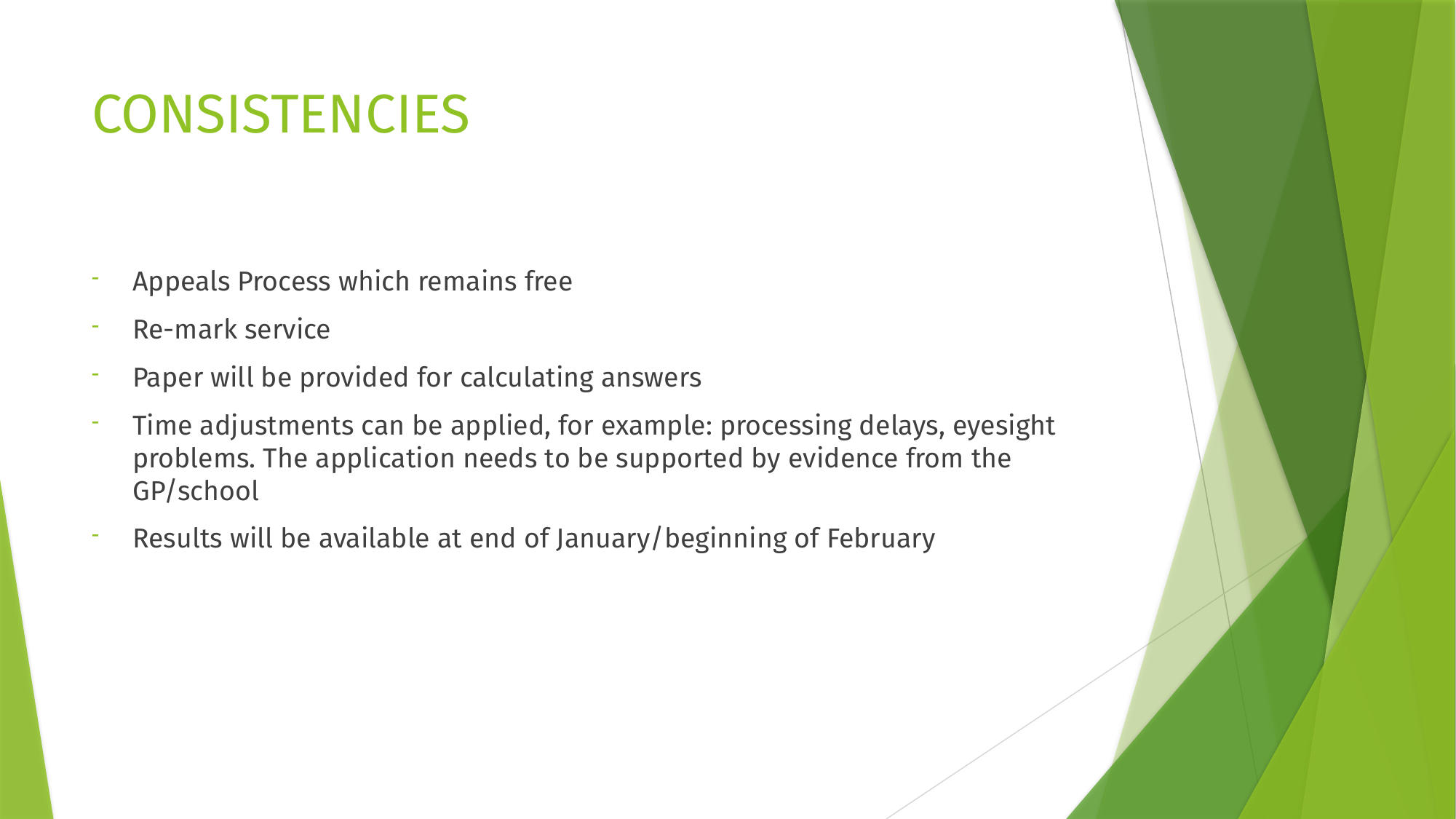

# CONSISTENCIES
Appeals Process which remains free
Re-mark service
Paper will be provided for calculating answers
Time adjustments can be applied, for example: processing delays, eyesight problems. The application needs to be supported by evidence from the GP/school
Results will be available at end of January/beginning of February